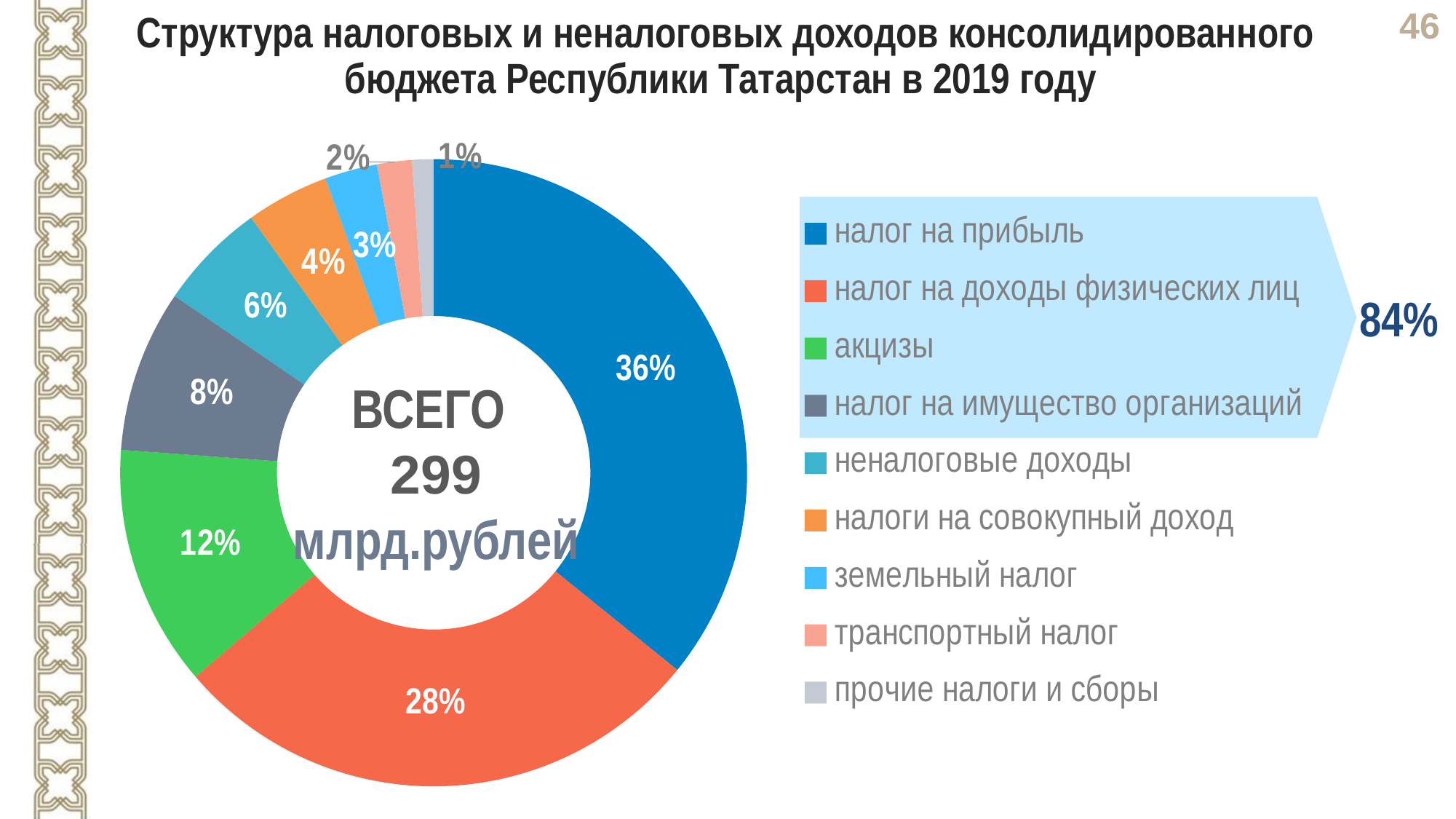

Структура налоговых и неналоговых доходов консолидированного бюджета Республики Татарстан в 2019 году

### Chart

| Category |  |
|---|---|
| налог на прибыль | 104.0 |
| налог на доходы физических лиц | 81.0 |
| акцизы | 36.1 |
| налог на имущество организаций | 24.3 |
| неналоговые доходы | 16.2 |
| налоги на совокупный доход | 12.4 |
| земельный налог | 7.9 |
| транспортный налог | 5.2 |
| прочие налоги и сборы | 3.2 |
84%
ВСЕГО
299
млрд.рублей